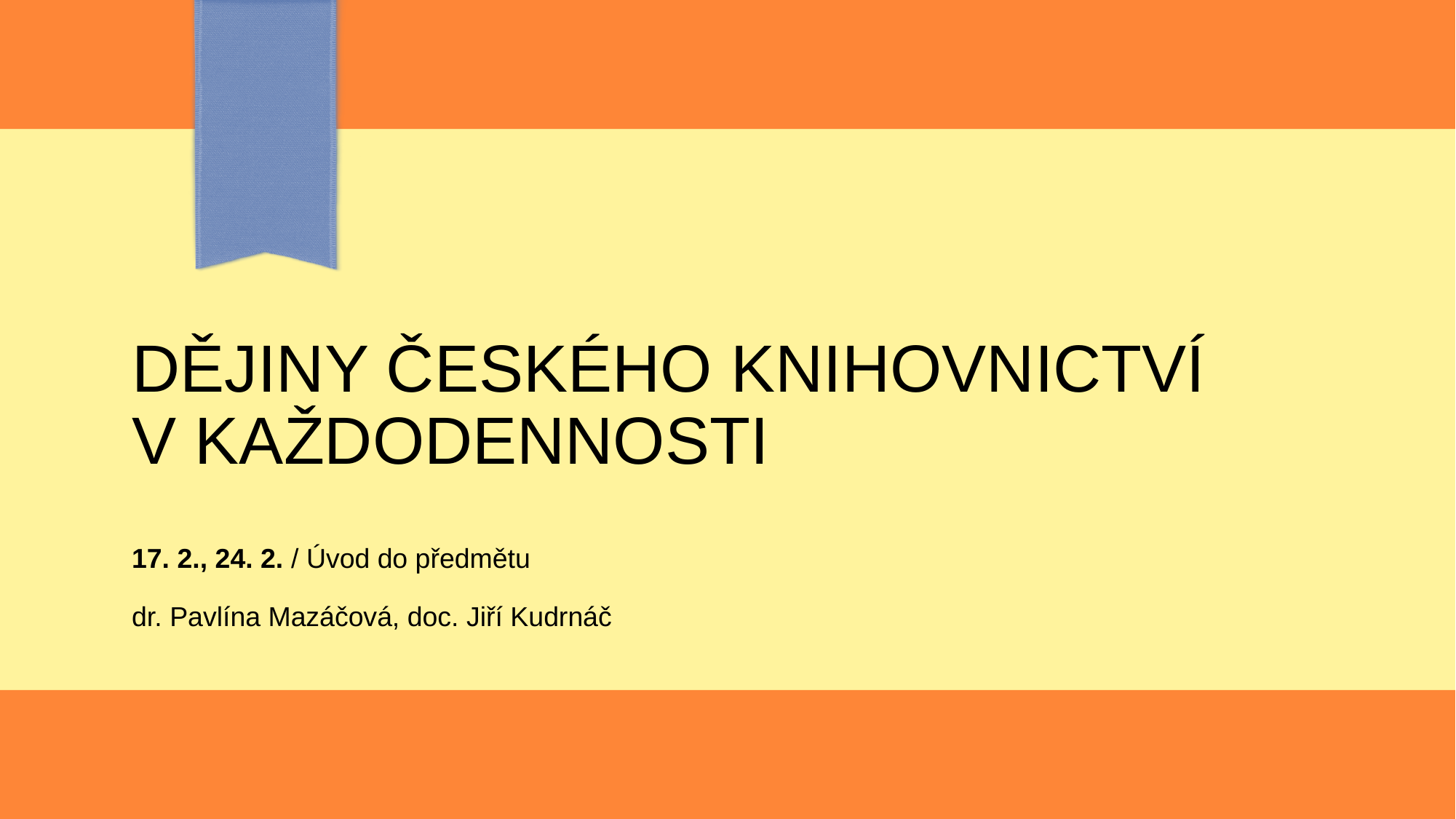

# Dějiny českého knihovnictví v každodennosti
17. 2., 24. 2. / Úvod do předmětu

dr. Pavlína Mazáčová, doc. Jiří Kudrnáč